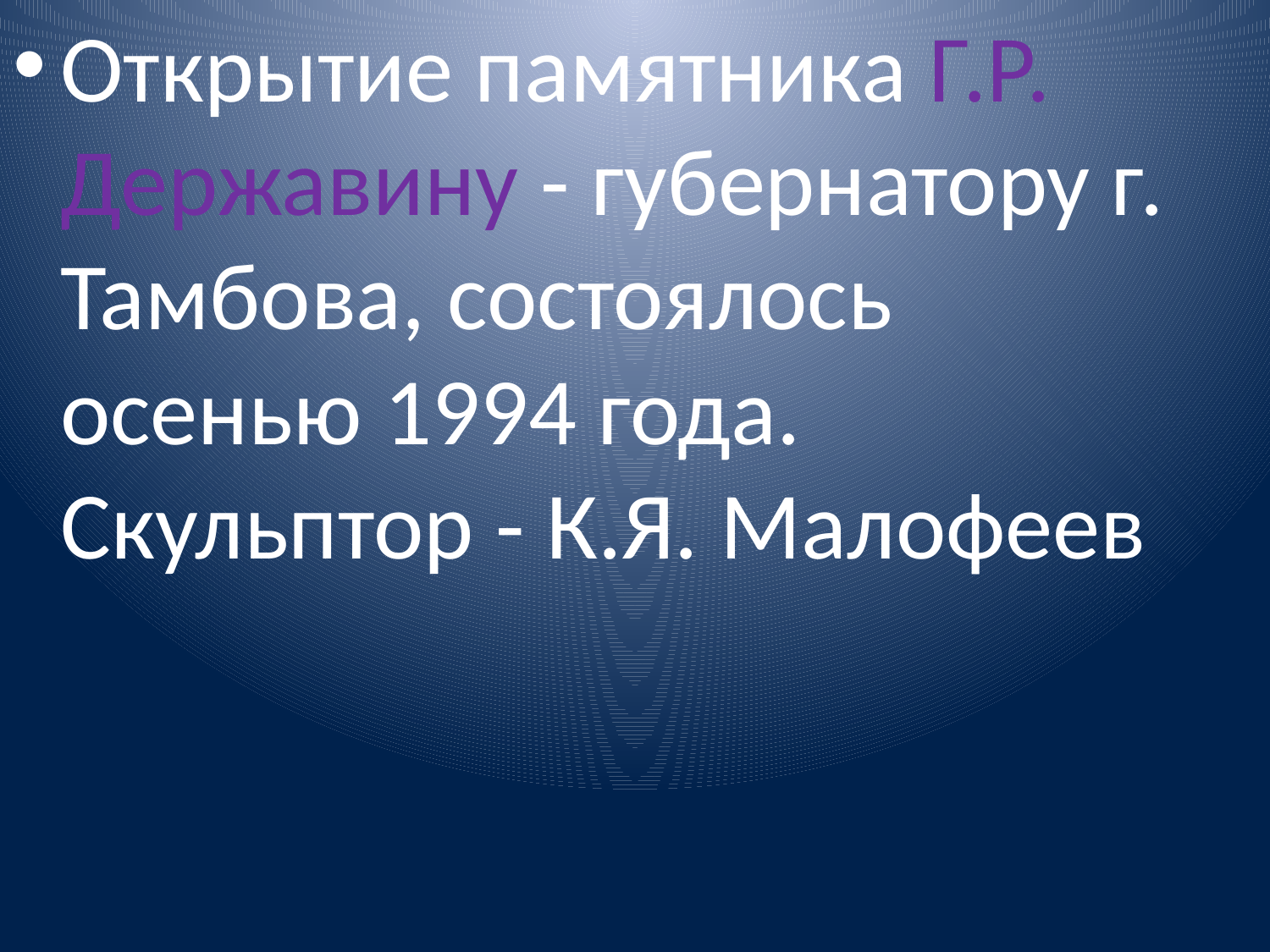

Открытие памятника Г.Р. Державину - губернатору г. Тамбова, состоялось осенью 1994 года. Скульптор - К.Я. Малофеев